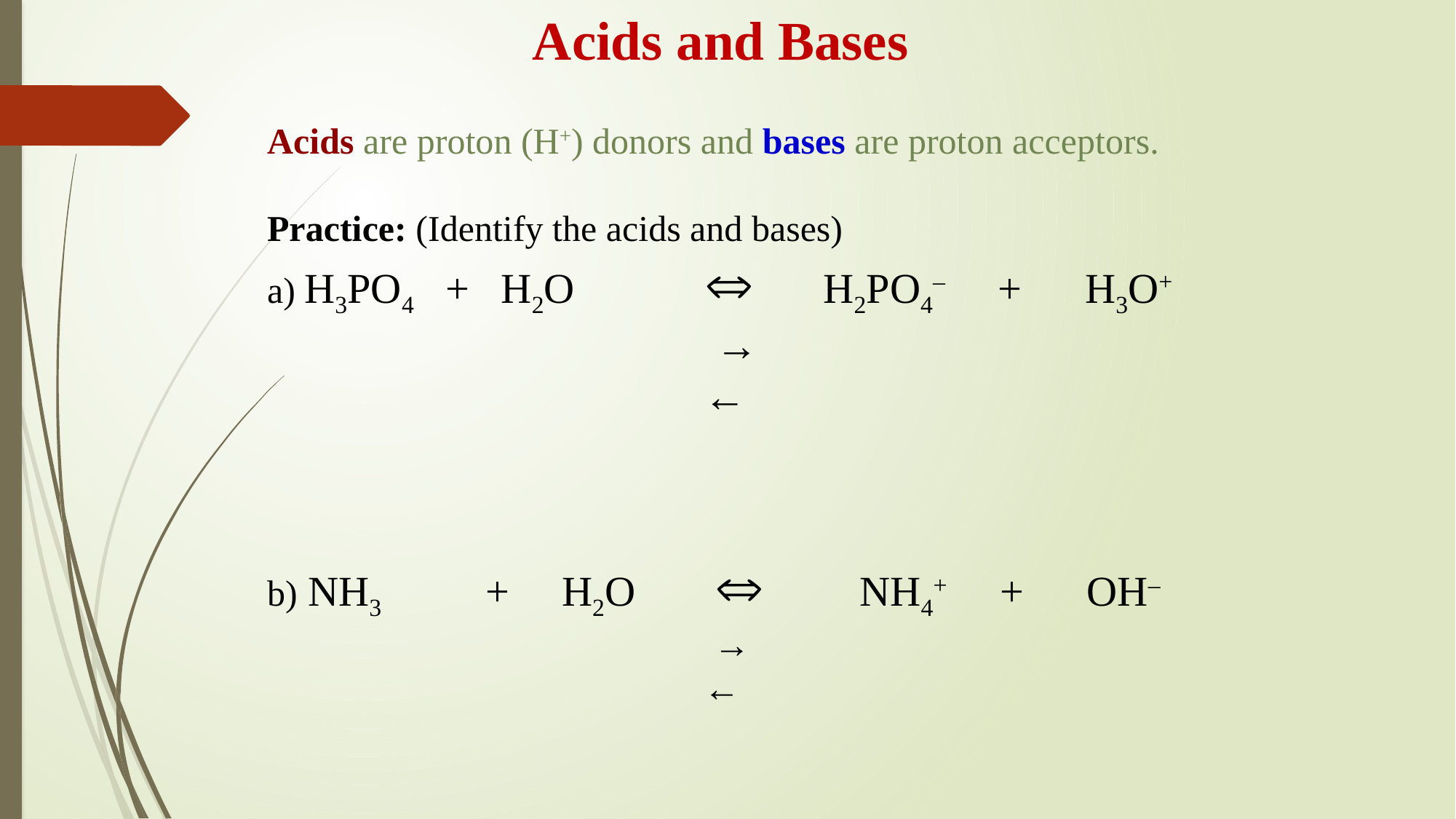

Acids and Bases
Acids are proton (H+) donors and bases are proton acceptors.

Practice: (Identify the acids and bases)
a) H3PO4   +   H2O  	⇔  	 H2PO4–     +      H3O+
				 →
				←

b) NH3	+     H2O 	 ⇔         NH4+     +      OH–
  				 →
				←